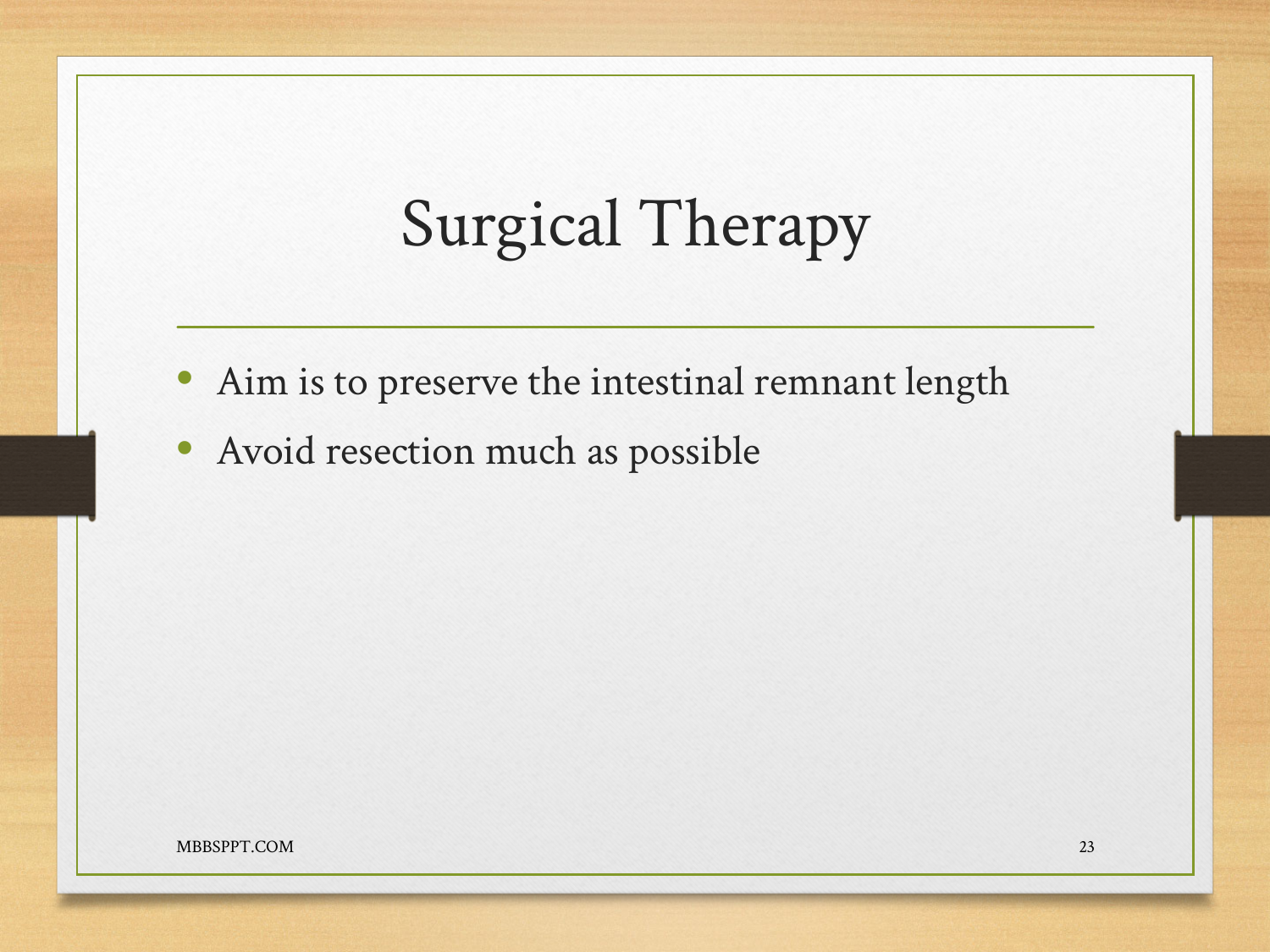

# Surgical Therapy
Aim is to preserve the intestinal remnant length
Avoid resection much as possible

MBBSPPT.COM
23